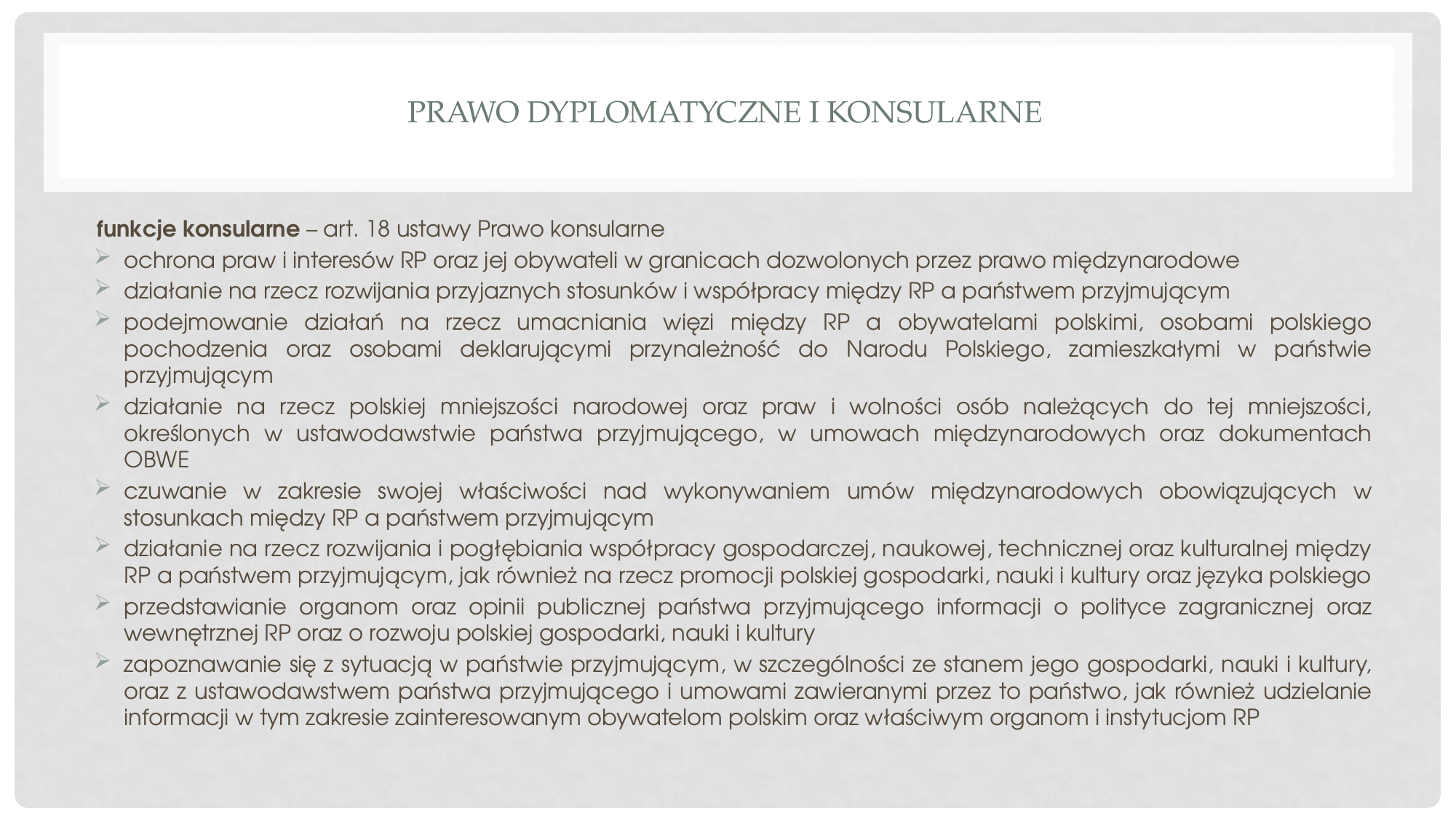

# Prawo dyplomatyczne i konsularne
funkcje konsularne – art. 18 ustawy Prawo konsularne
ochrona praw i interesów RP oraz jej obywateli w granicach dozwolonych przez prawo międzynarodowe
działanie na rzecz rozwijania przyjaznych stosunków i współpracy między RP a państwem przyjmującym
podejmowanie działań na rzecz umacniania więzi między RP a obywatelami polskimi, osobami polskiego pochodzenia oraz osobami deklarującymi przynależność do Narodu Polskiego, zamieszkałymi w państwie przyjmującym
działanie na rzecz polskiej mniejszości narodowej oraz praw i wolności osób należących do tej mniejszości, określonych w ustawodawstwie państwa przyjmującego, w umowach międzynarodowych oraz dokumentach OBWE
czuwanie w zakresie swojej właściwości nad wykonywaniem umów międzynarodowych obowiązujących w stosunkach między RP a państwem przyjmującym
działanie na rzecz rozwijania i pogłębiania współpracy gospodarczej, naukowej, technicznej oraz kulturalnej między RP a państwem przyjmującym, jak również na rzecz promocji polskiej gospodarki, nauki i kultury oraz języka polskiego
przedstawianie organom oraz opinii publicznej państwa przyjmującego informacji o polityce zagranicznej oraz wewnętrznej RP oraz o rozwoju polskiej gospodarki, nauki i kultury
zapoznawanie się z sytuacją w państwie przyjmującym, w szczególności ze stanem jego gospodarki, nauki i kultury, oraz z ustawodawstwem państwa przyjmującego i umowami zawieranymi przez to państwo, jak również udzielanie informacji w tym zakresie zainteresowanym obywatelom polskim oraz właściwym organom i instytucjom RP